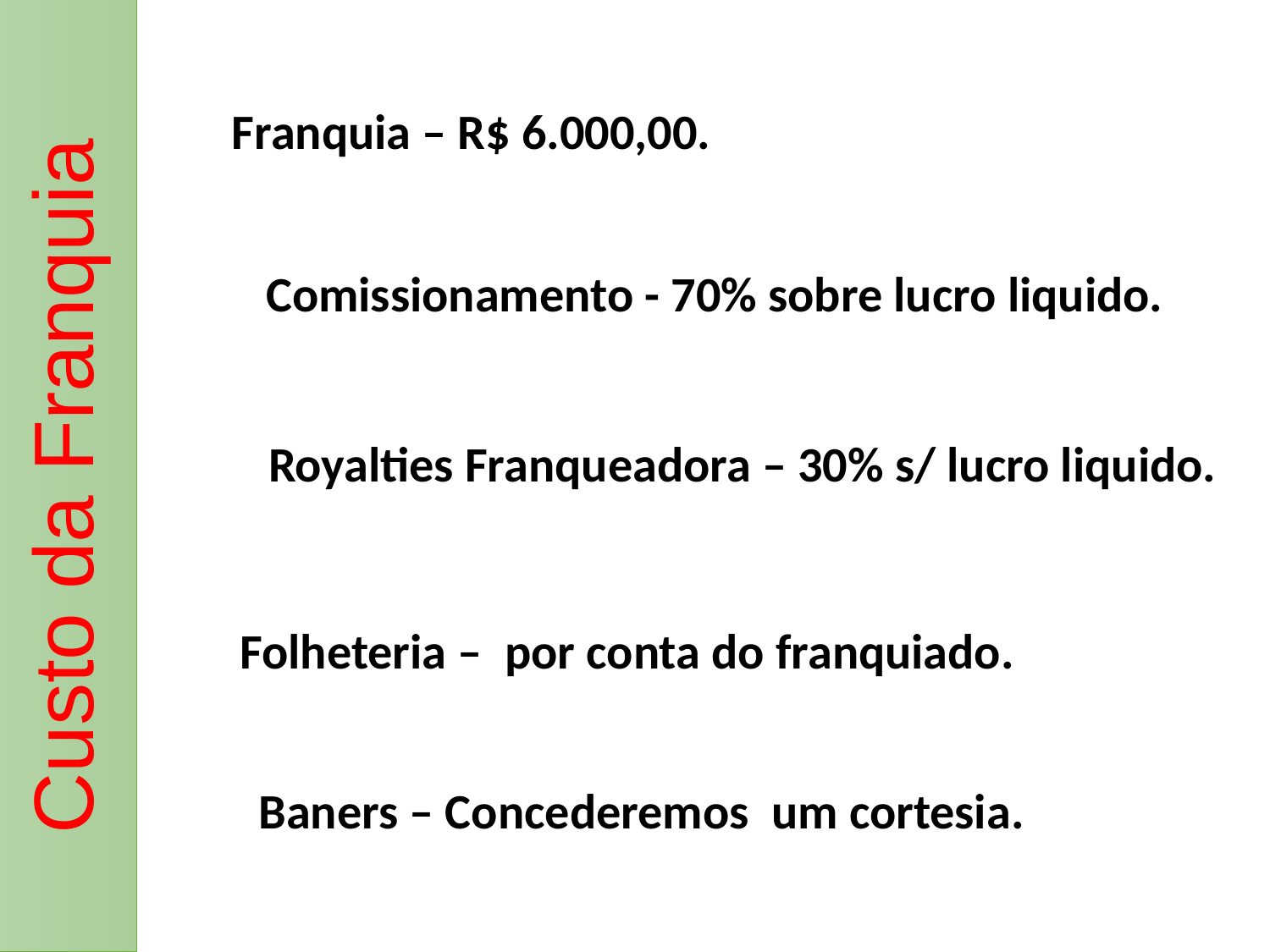

Franquia – R$ 6.000,00.
Comissionamento - 70% sobre lucro liquido.
# Custo da Franquia
Royalties Franqueadora – 30% s/ lucro liquido.
Folheteria –  por conta do franquiado.
Baners – Concederemos  um cortesia.